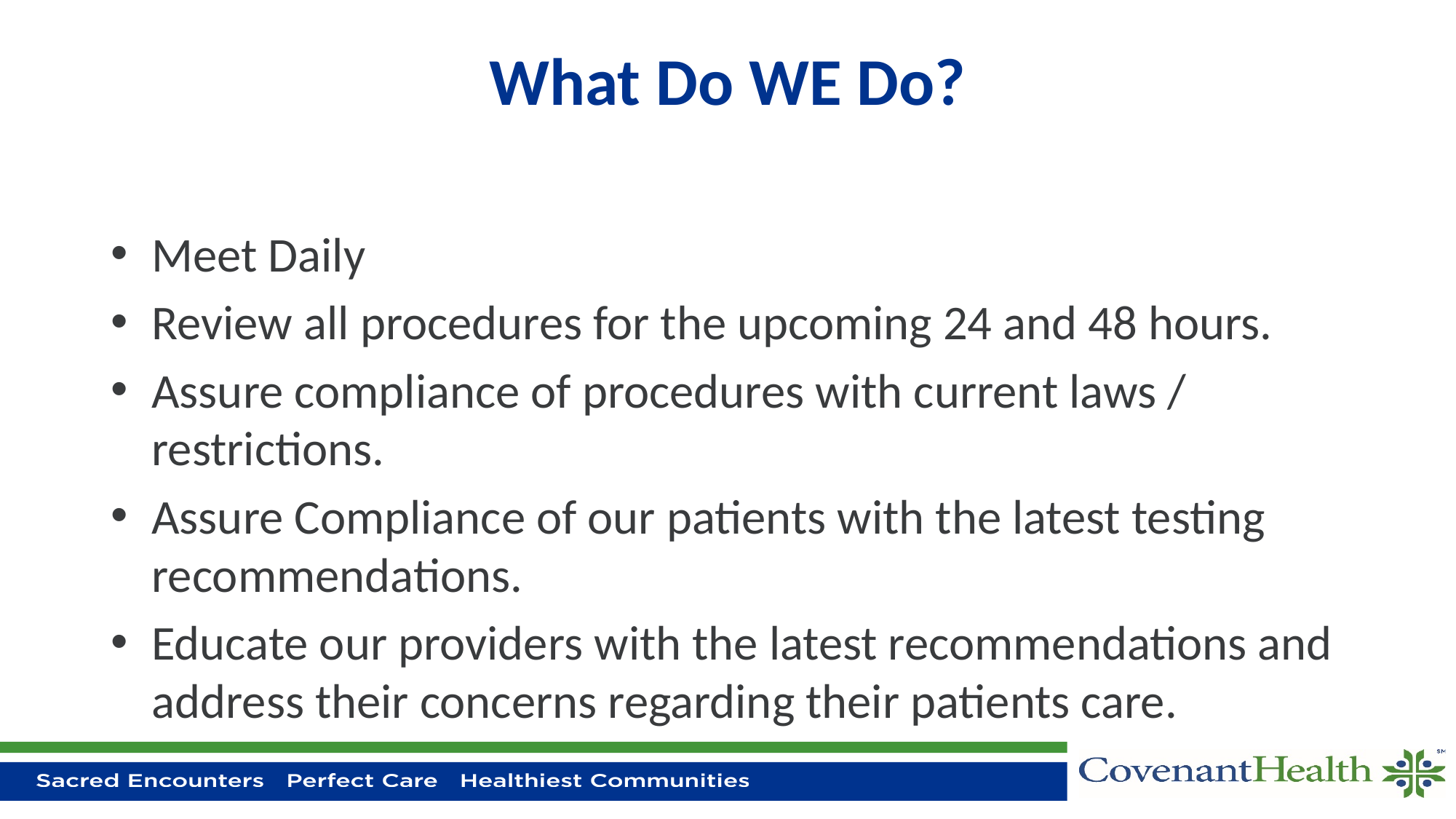

# What Do WE Do?
Meet Daily
Review all procedures for the upcoming 24 and 48 hours.
Assure compliance of procedures with current laws / restrictions.
Assure Compliance of our patients with the latest testing recommendations.
Educate our providers with the latest recommendations and address their concerns regarding their patients care.